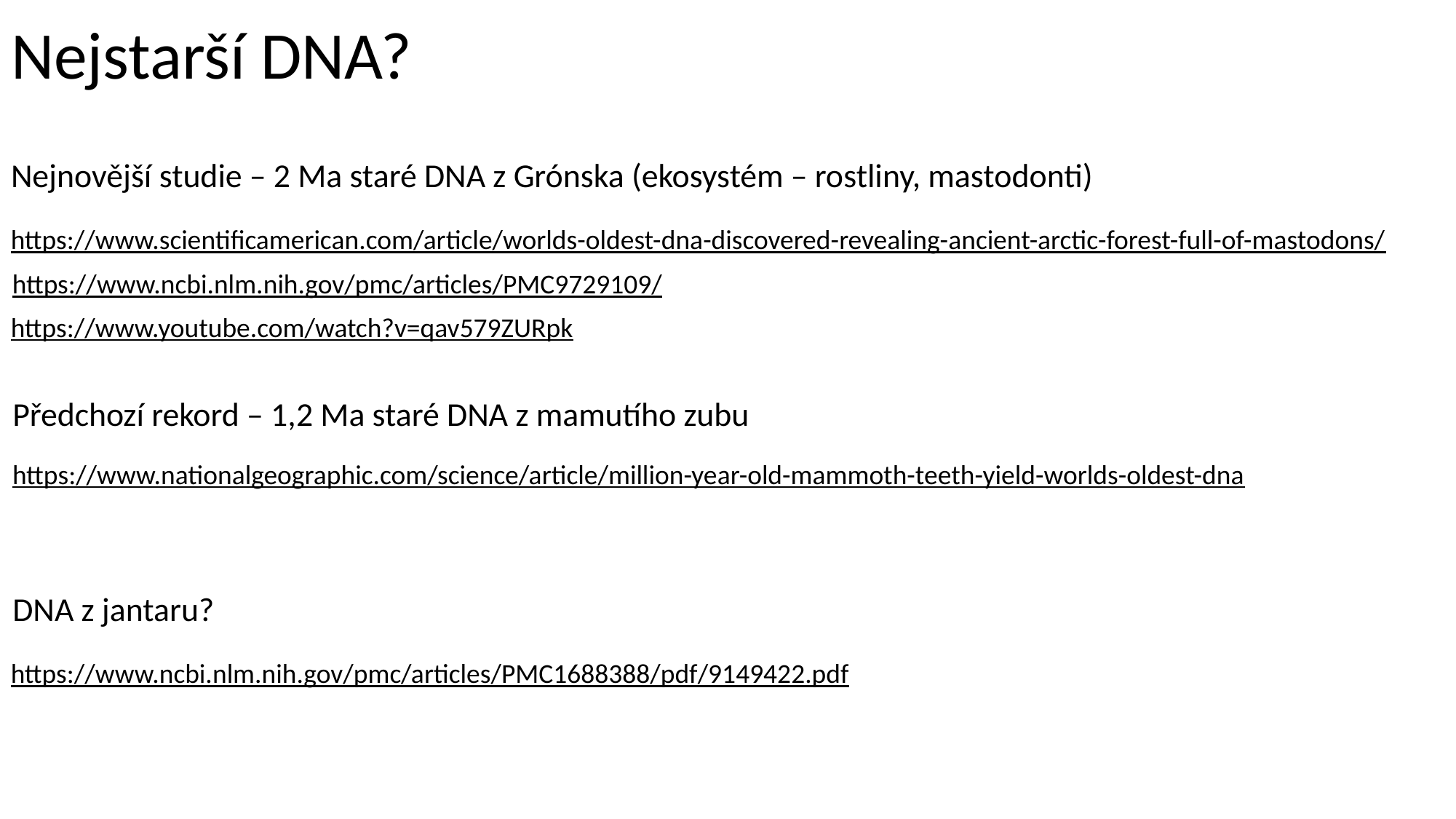

# Nejstarší DNA?
Nejnovější studie – 2 Ma staré DNA z Grónska (ekosystém – rostliny, mastodonti)

https://www.scientificamerican.com/article/worlds-oldest-dna-discovered-revealing-ancient-arctic-forest-full-of-mastodons/
https://www.ncbi.nlm.nih.gov/pmc/articles/PMC9729109/
https://www.youtube.com/watch?v=qav579ZURpk
Předchozí rekord – 1,2 Ma staré DNA z mamutího zubu

https://www.nationalgeographic.com/science/article/million-year-old-mammoth-teeth-yield-worlds-oldest-dna
DNA z jantaru?

https://www.ncbi.nlm.nih.gov/pmc/articles/PMC1688388/pdf/9149422.pdf